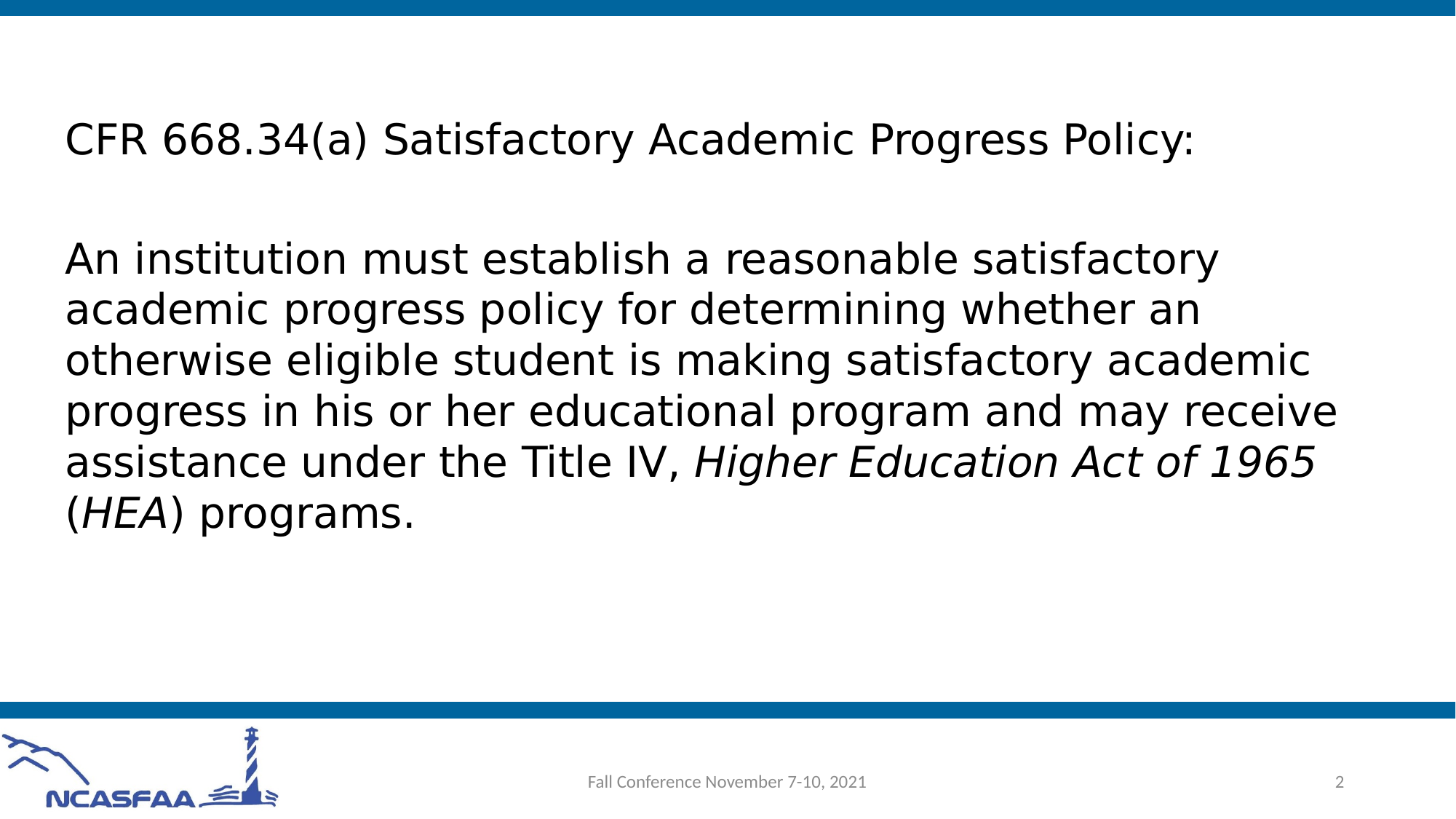

CFR 668.34(a) Satisfactory Academic Progress Policy:

An institution must establish a reasonable satisfactory academic progress policy for determining whether an otherwise eligible student is making satisfactory academic progress in his or her educational program and may receive assistance under the Title IV, Higher Education Act of 1965 (HEA) programs.
Fall Conference November 7-10, 2021
2